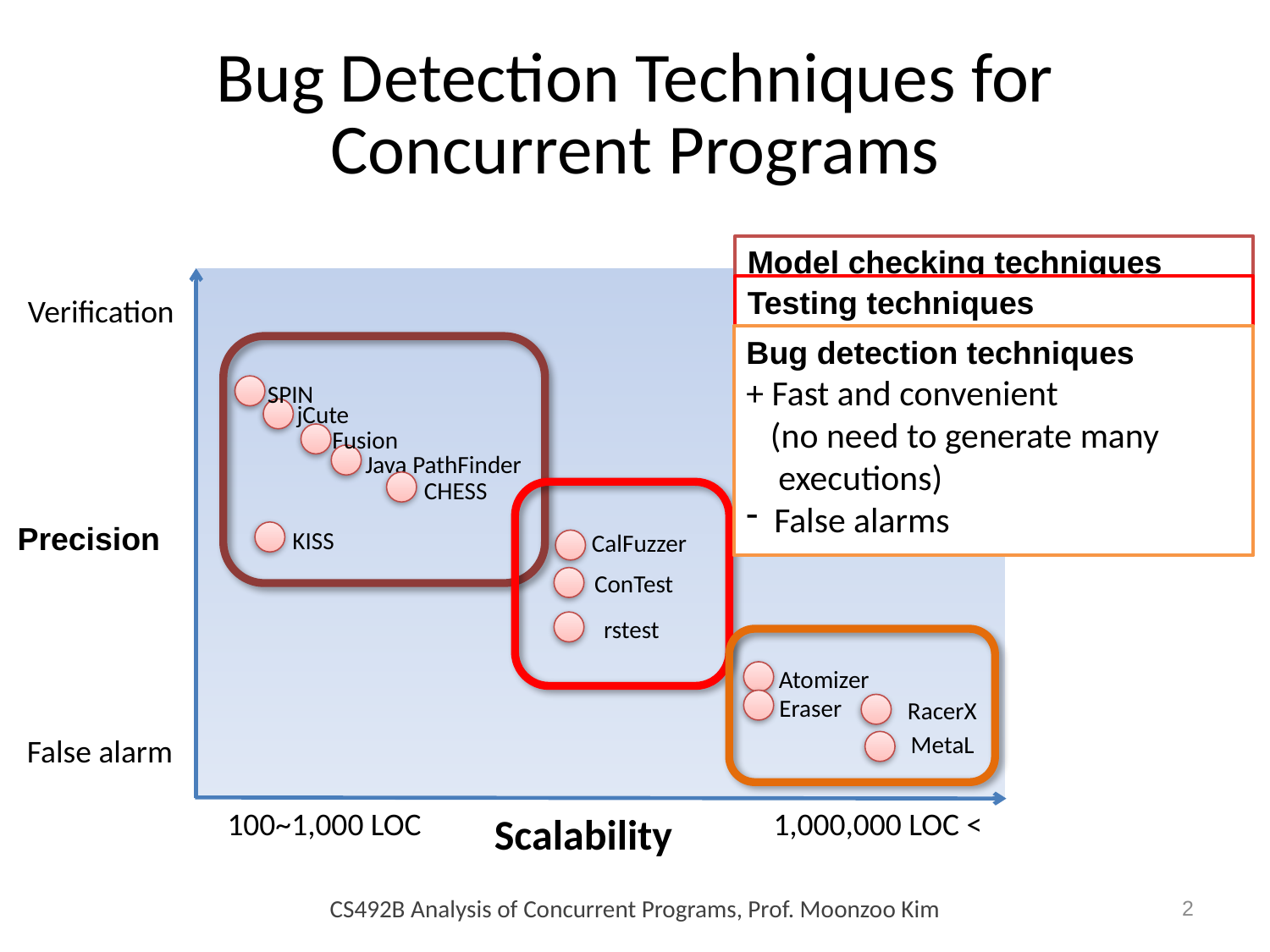

# Bug Detection Techniques for Concurrent Programs
Model checking techniques
+  High precision
+  Comprehensive error detection
-  Scalability
   (state explosion problem)
-  Verification expertise is required

Testing techniques
+  High precision
+  Friendly to developers
-  Difficult to generate
   test cases and thread schedules

Verification
Bug detection techniques
+ Fast and convenient
   (no need to generate many
    executions)
  False alarms

SPIN

jCute

Fusion

Java PathFinder

CHESS

Precision
KISS
CalFuzzer

ConTest

rstest

Atomizer

 Eraser
RacerX

MetaL
False alarm

100~1,000 LOC
1,000,000 LOC <
Scalability
CS492B Analysis of Concurrent Programs, Prof. Moonzoo Kim
2